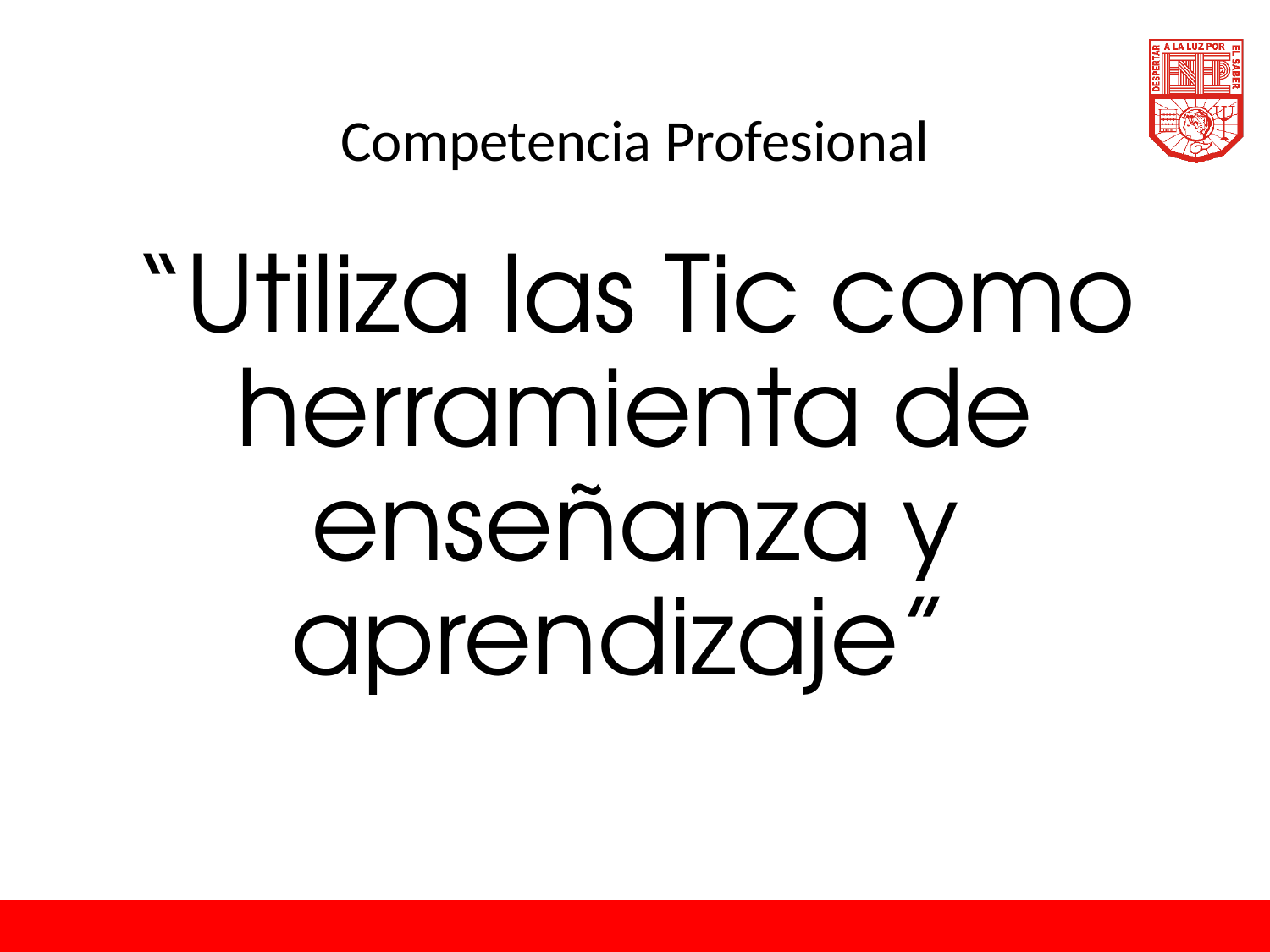

# Competencia Profesional
“Utiliza las Tic como herramienta de enseñanza y aprendizaje”